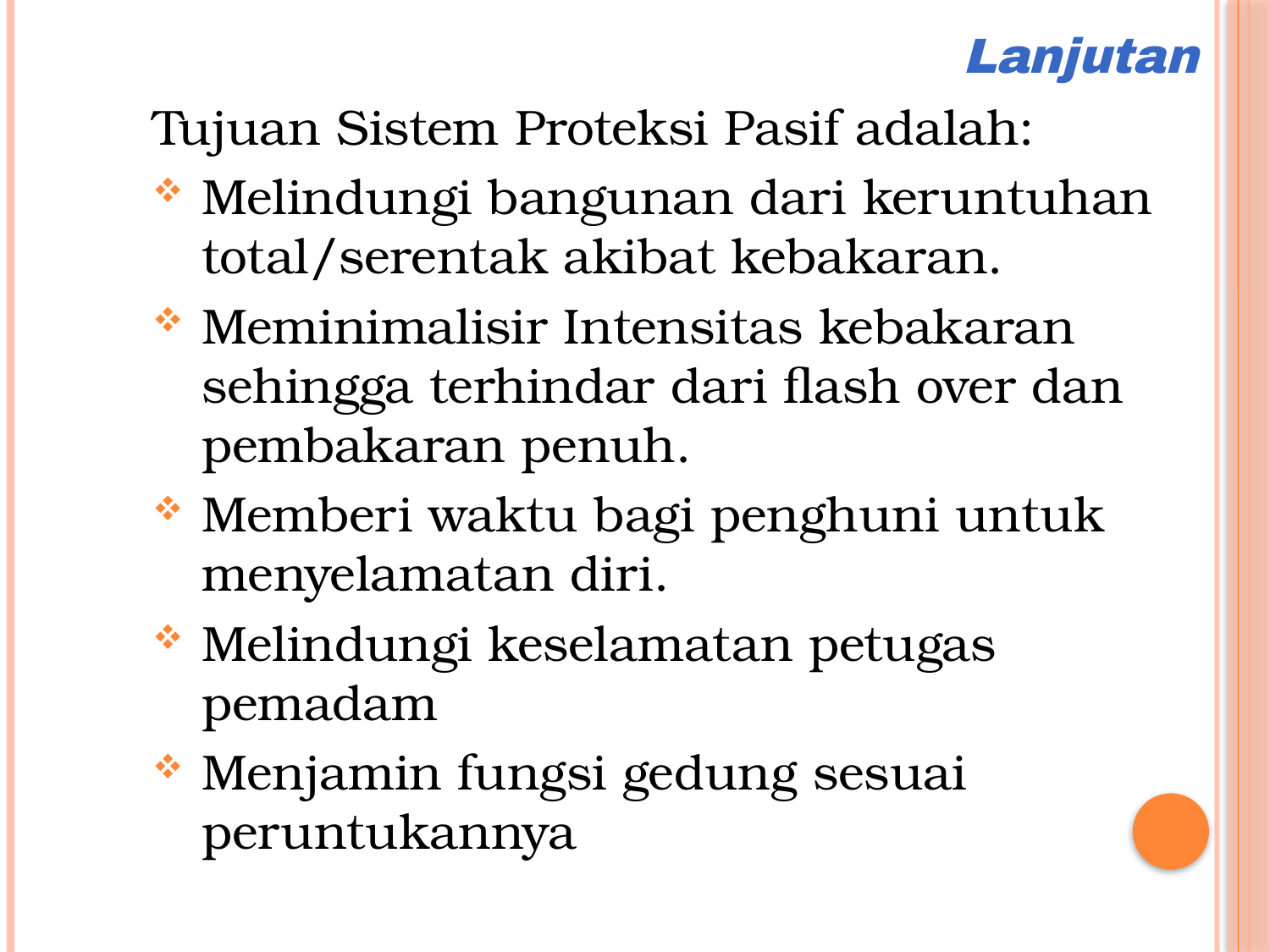

# Lanjutan
Tujuan Sistem Proteksi Pasif adalah:
Melindungi bangunan dari keruntuhan total/serentak akibat kebakaran.
Meminimalisir Intensitas kebakaran sehingga terhindar dari flash over dan pembakaran penuh.
Memberi waktu bagi penghuni untuk menyelamatan diri.
Melindungi keselamatan petugas pemadam
Menjamin fungsi gedung sesuai peruntukannya